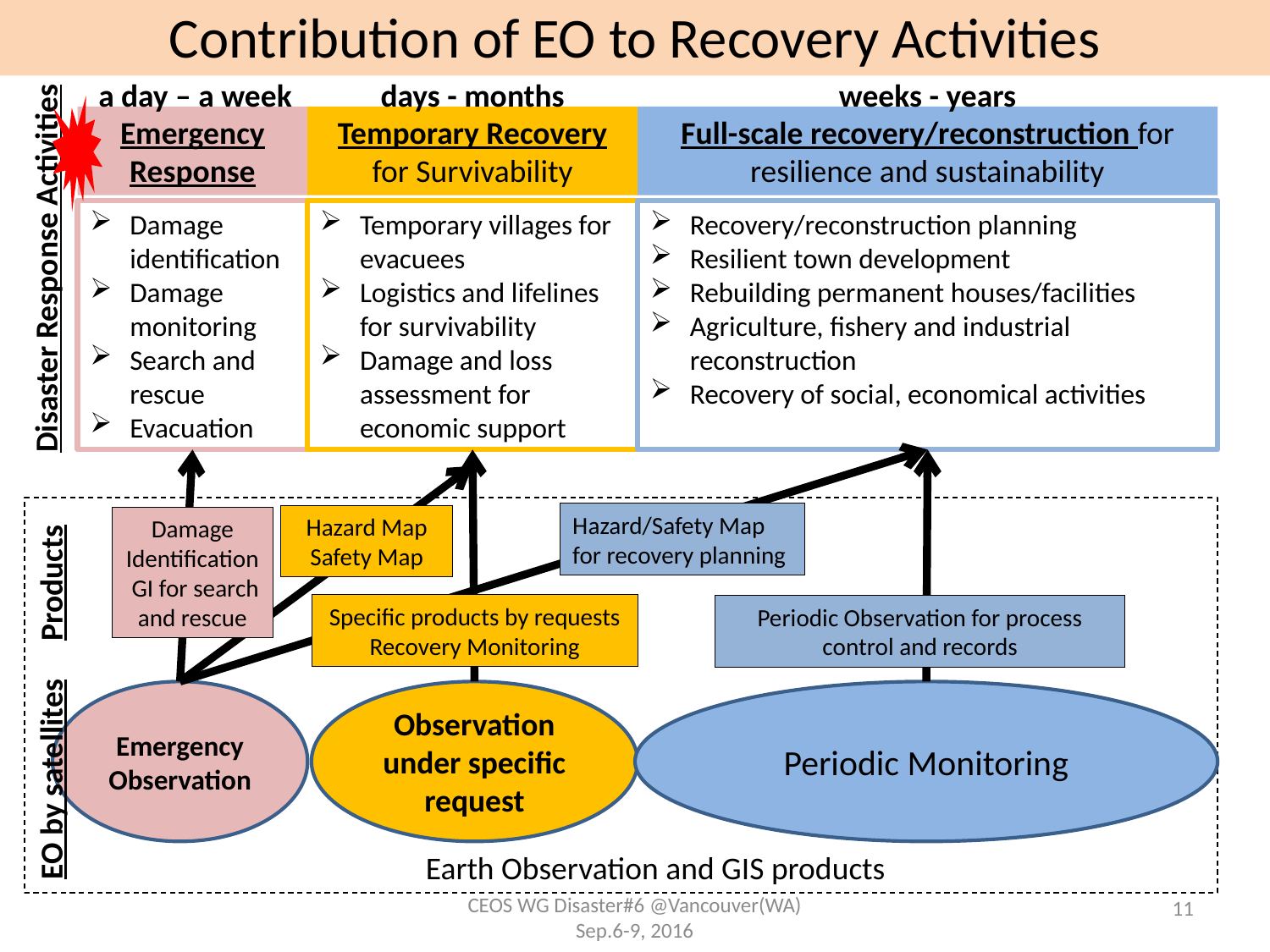

Contribution of EO to Recovery Activities
days - months
 a day – a week
weeks - years

Emergency Response
Temporary Recovery for Survivability
Full-scale recovery/reconstruction for resilience and sustainability
Damage identification
Damage monitoring
Search and rescue
Evacuation
Temporary villages for  evacuees
Logistics and lifelines for survivability
Damage and loss  assessment for economic support
Recovery/reconstruction planning
Resilient town development
Rebuilding permanent houses/facilities
Agriculture, fishery and industrial reconstruction
Recovery of social, economical activities

Disaster Response Activities

Hazard/Safety Map for recovery planning
Hazard Map Safety Map
Damage Identification
 GI for search and rescue
Products
Specific products by requests
Recovery Monitoring
Periodic Observation for process control and records
Emergency Observation
Observation under specific request
Periodic Monitoring
EO by satellites
Earth Observation and GIS products
11
CEOS WG Disaster#6 @Vancouver(WA) Sep.6-9, 2016